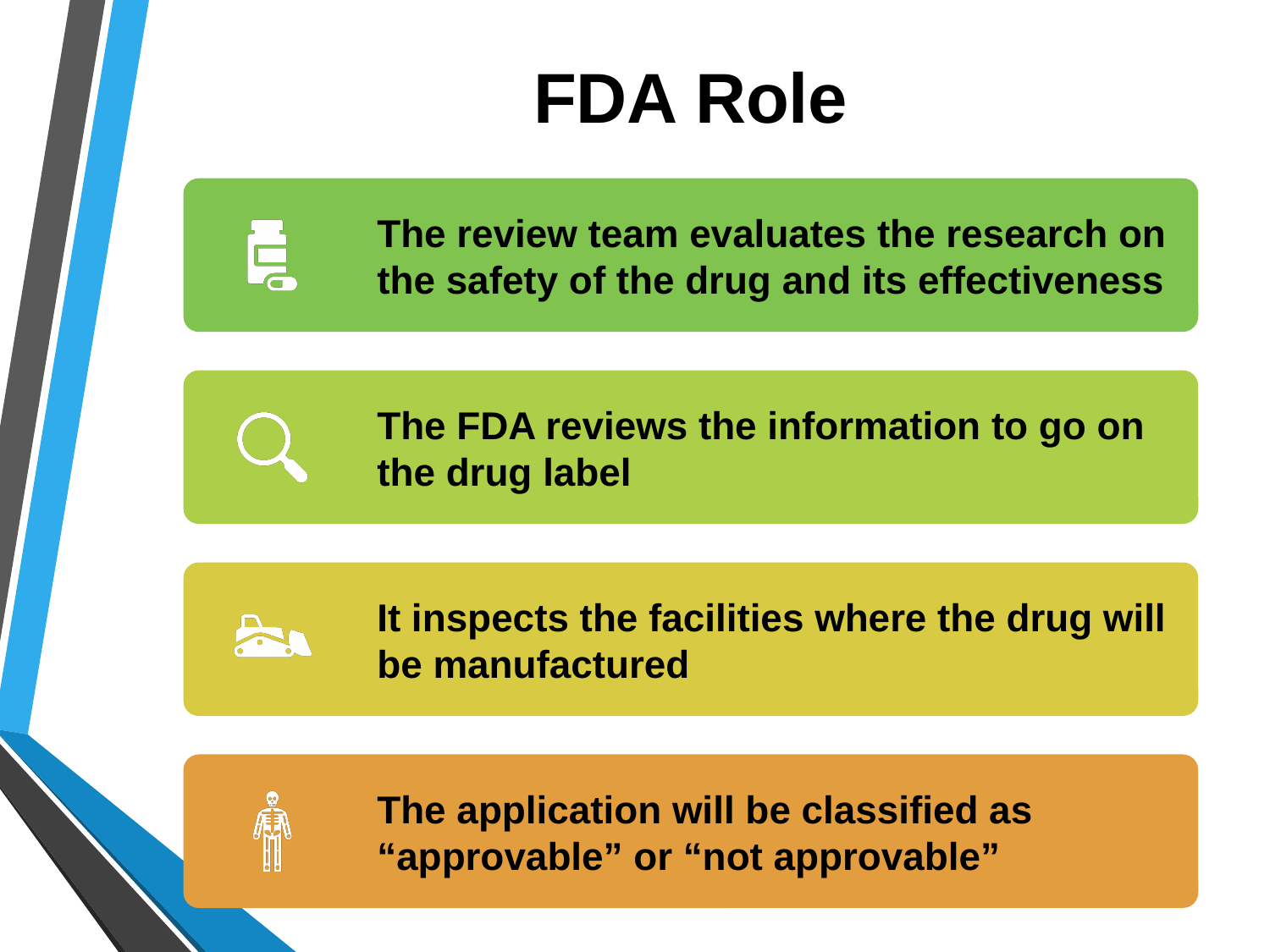

# FDA Role
The review team evaluates the research on the safety of the drug and its effectiveness
The FDA reviews the information to go on the drug label
It inspects the facilities where the drug will be manufactured
The application will be classified as “approvable” or “not approvable”